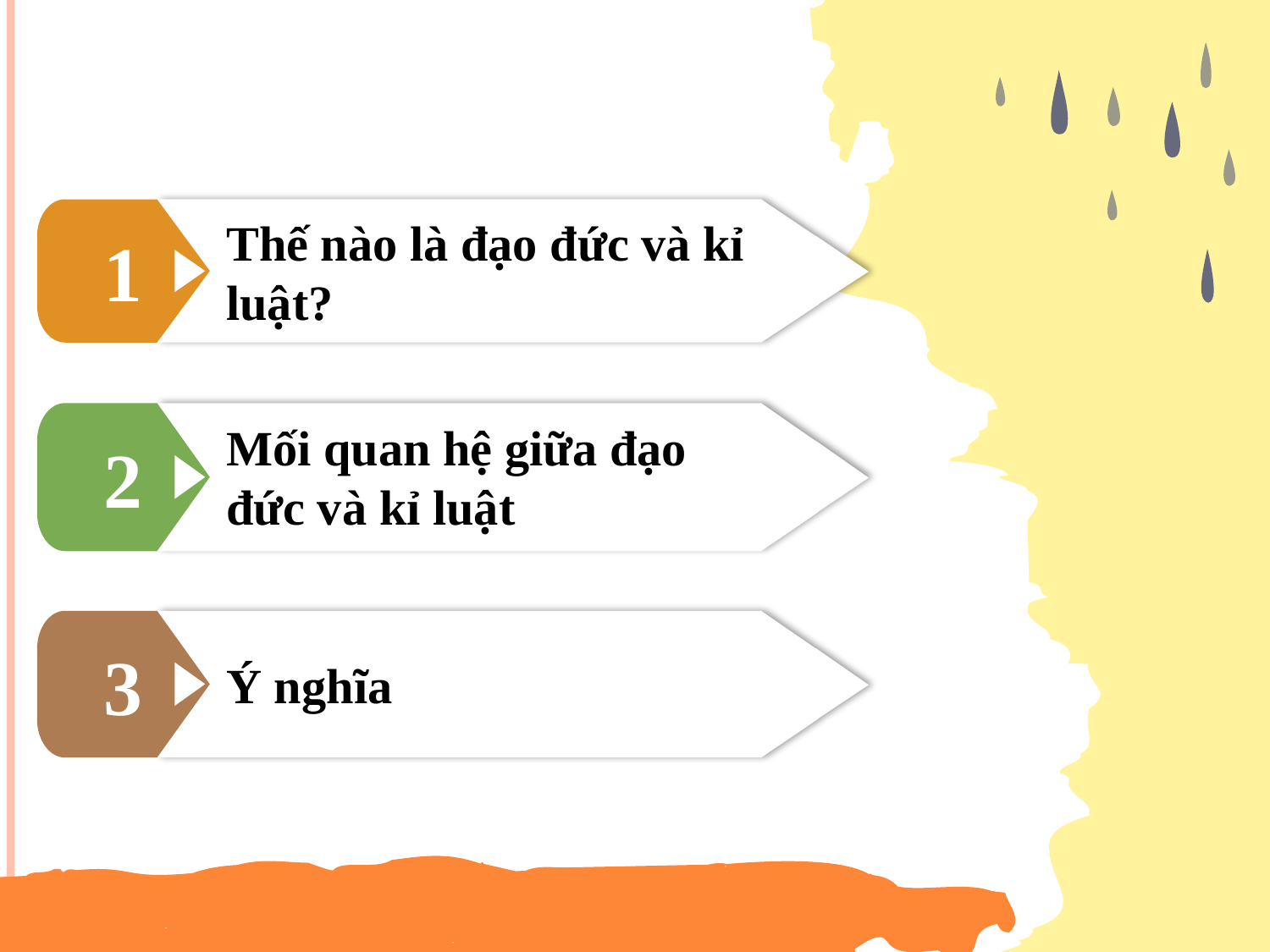

Thế nào là đạo đức và kỉ luật?
1

Mối quan hệ giữa đạo đức và kỉ luật
2

3
Ý nghĩa